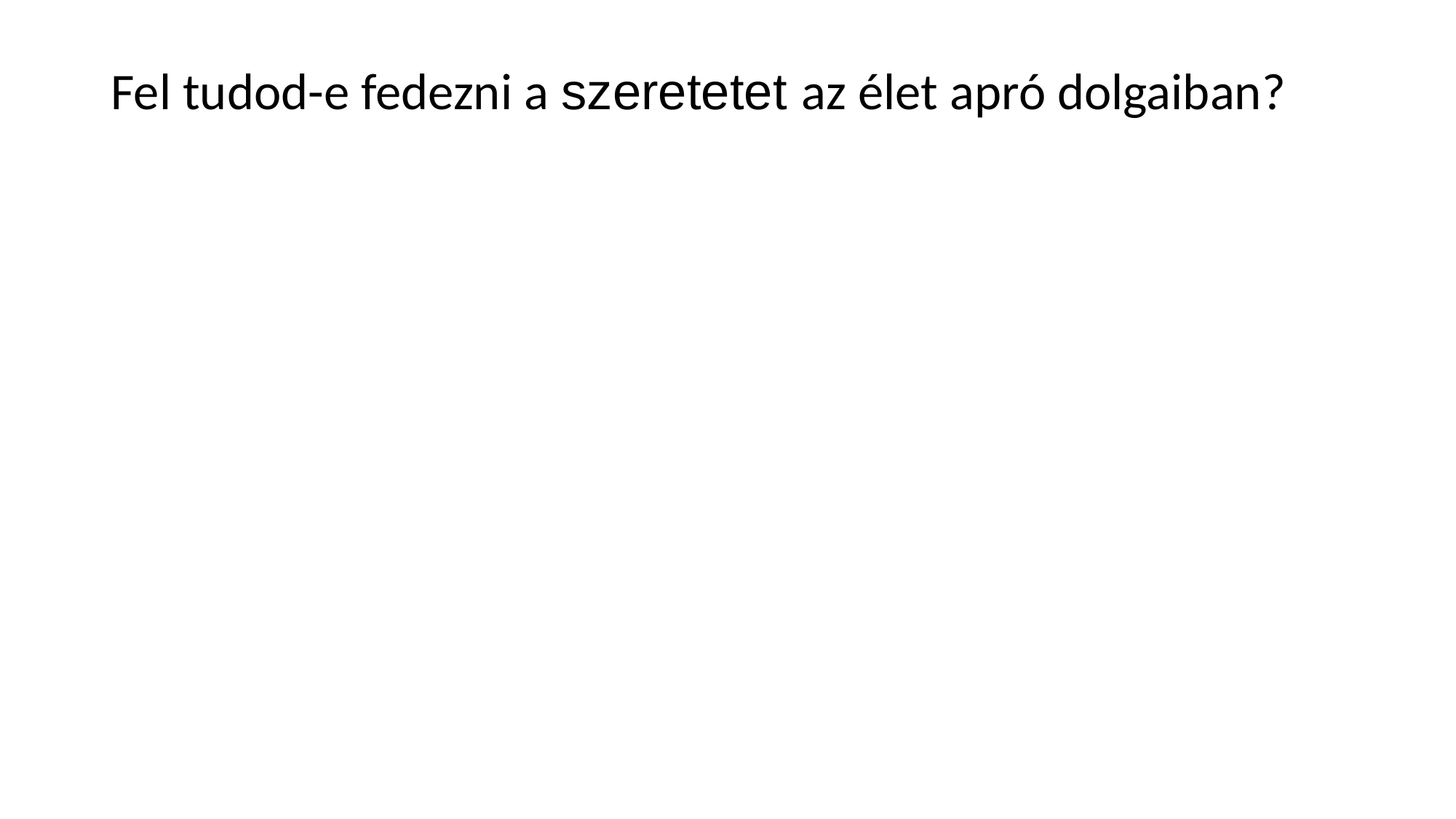

# Fel tudod-e fedezni a szeretetet az élet apró dolgaiban?